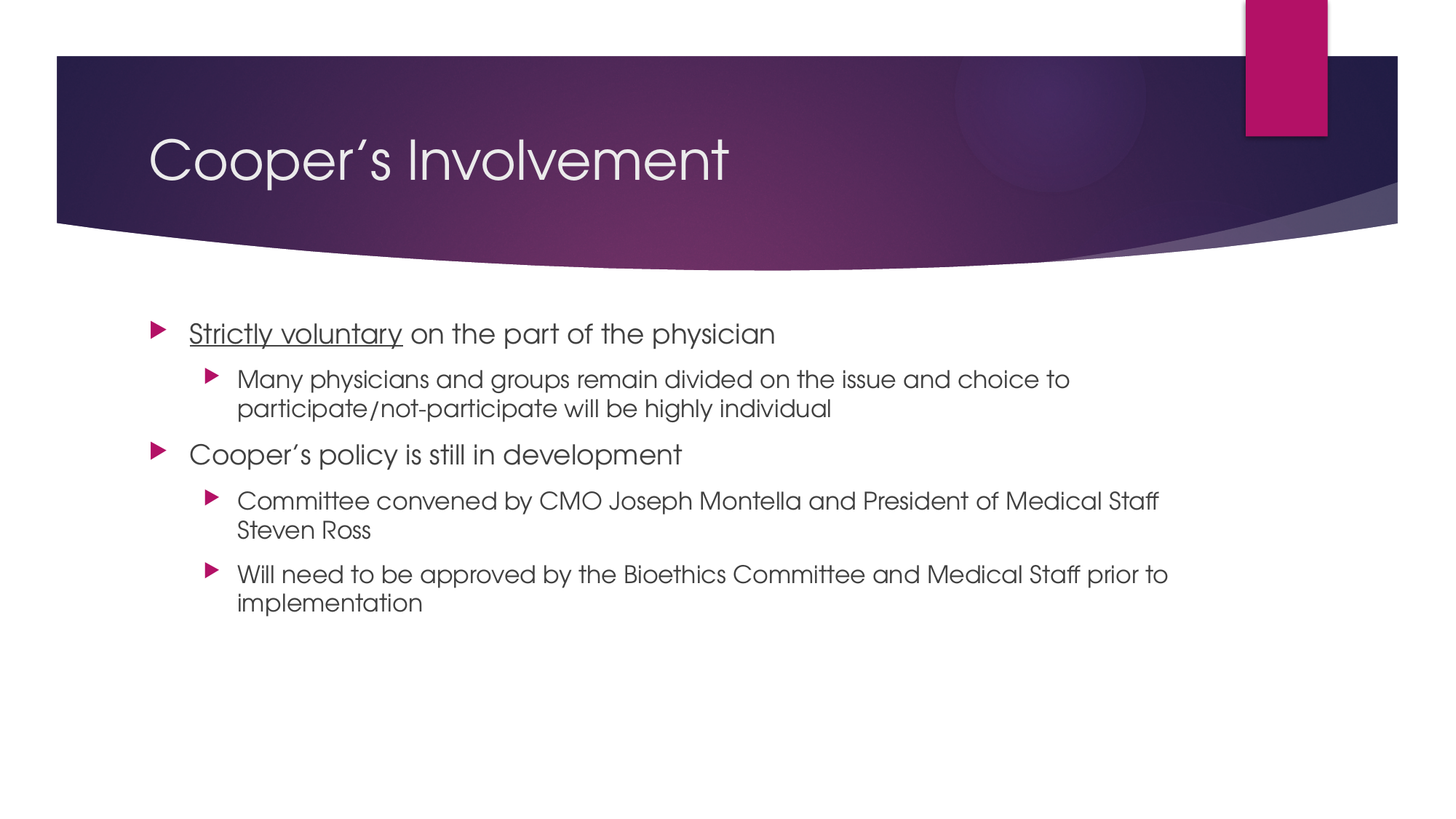

# Cooper’s Involvement
Strictly voluntary on the part of the physician
Many physicians and groups remain divided on the issue and choice to participate/not-participate will be highly individual
Cooper’s policy is still in development
Committee convened by CMO Joseph Montella and President of Medical Staff Steven Ross
Will need to be approved by the Bioethics Committee and Medical Staff prior to implementation